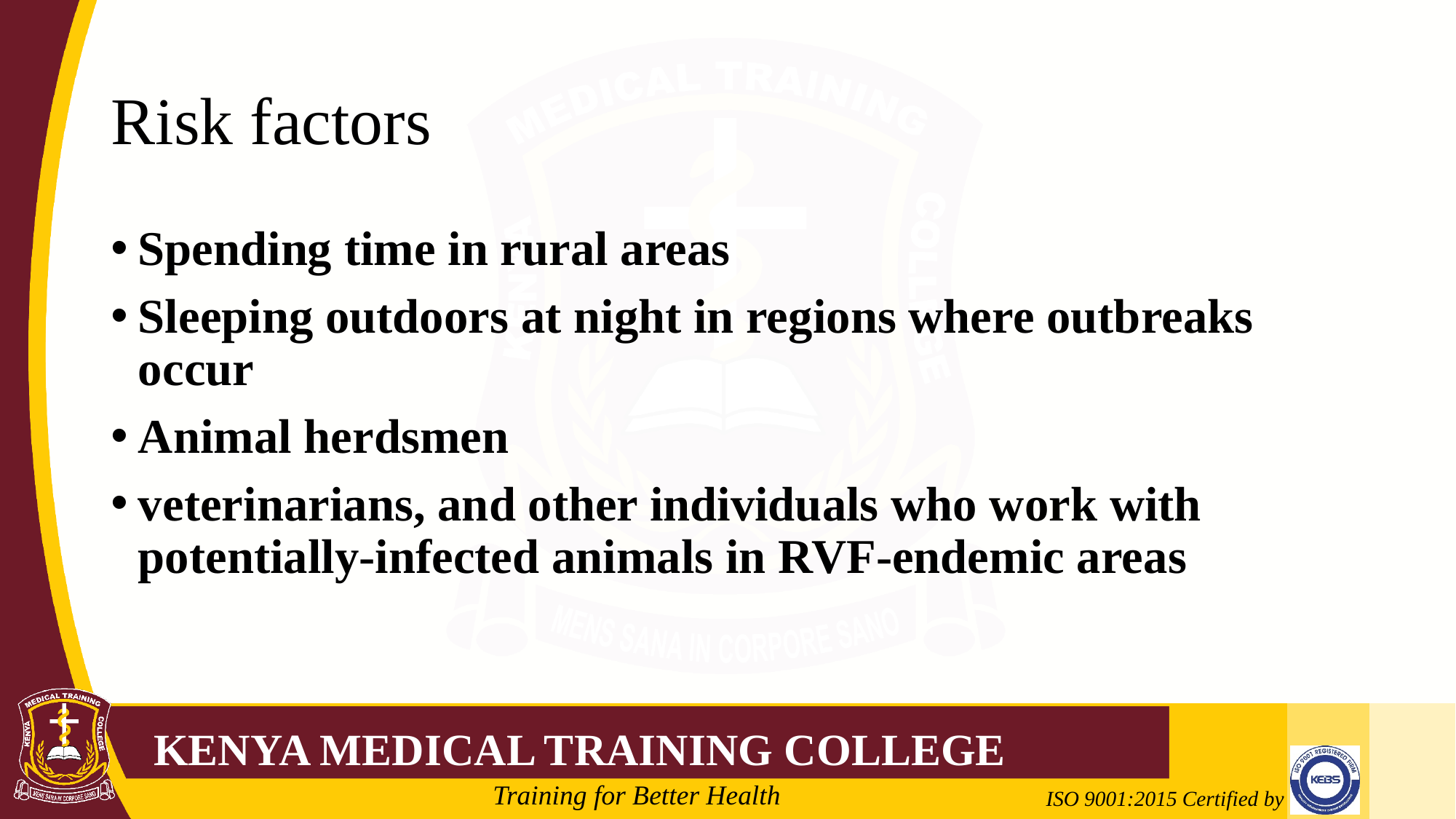

# Risk factors
Spending time in rural areas
Sleeping outdoors at night in regions where outbreaks occur
Animal herdsmen
veterinarians, and other individuals who work with potentially-infected animals in RVF-endemic areas